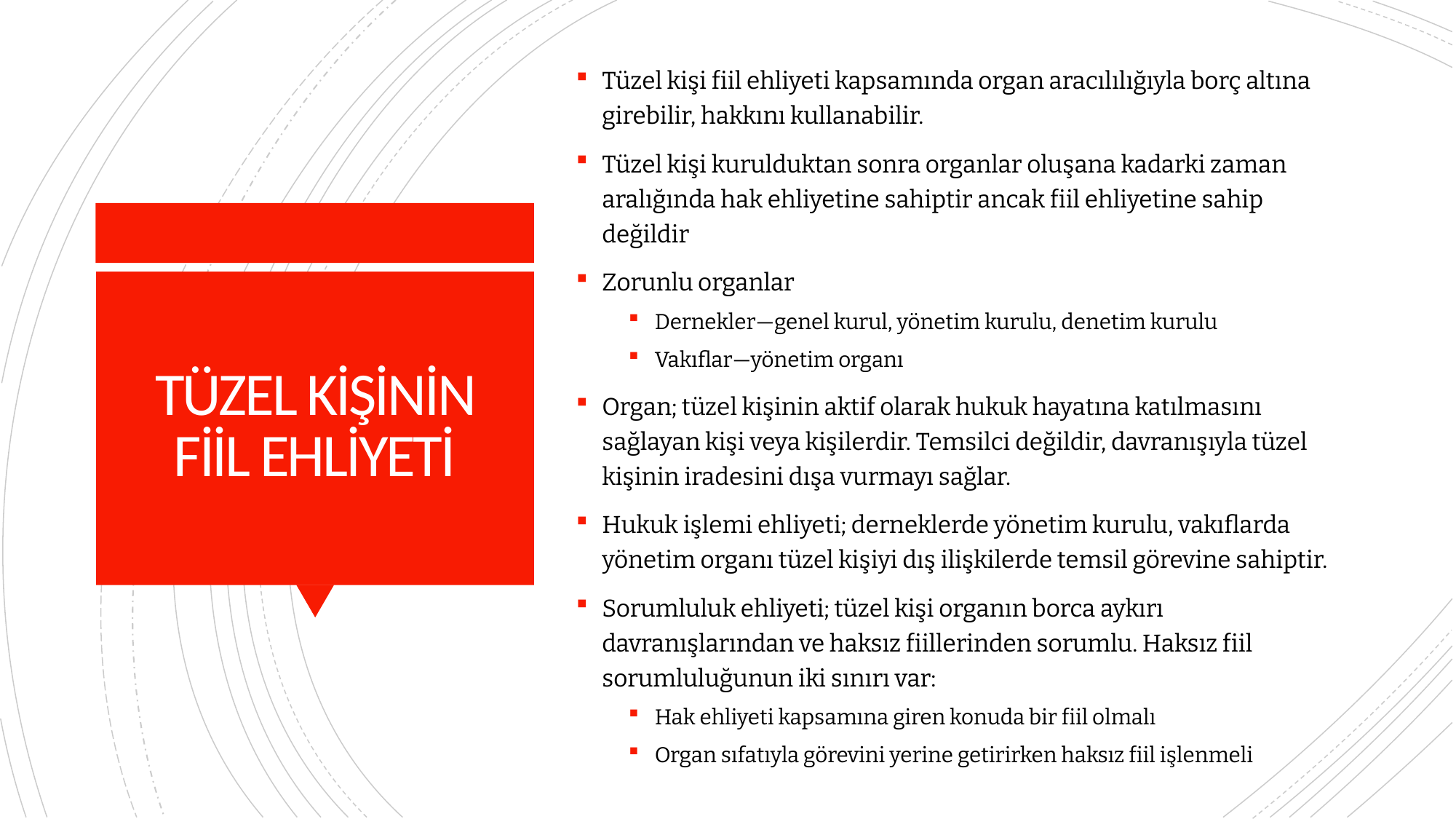

Tüzel kişi fiil ehliyeti kapsamında organ aracılılığıyla borç altına girebilir, hakkını kullanabilir.
Tüzel kişi kurulduktan sonra organlar oluşana kadarki zaman aralığında hak ehliyetine sahiptir ancak fiil ehliyetine sahip değildir
Zorunlu organlar
Dernekler—genel kurul, yönetim kurulu, denetim kurulu
Vakıflar—yönetim organı
Organ; tüzel kişinin aktif olarak hukuk hayatına katılmasını sağlayan kişi veya kişilerdir. Temsilci değildir, davranışıyla tüzel kişinin iradesini dışa vurmayı sağlar.
Hukuk işlemi ehliyeti; derneklerde yönetim kurulu, vakıflarda yönetim organı tüzel kişiyi dış ilişkilerde temsil görevine sahiptir.
Sorumluluk ehliyeti; tüzel kişi organın borca aykırı davranışlarından ve haksız fiillerinden sorumlu. Haksız fiil sorumluluğunun iki sınırı var:
Hak ehliyeti kapsamına giren konuda bir fiil olmalı
Organ sıfatıyla görevini yerine getirirken haksız fiil işlenmeli

# TÜZEL KİŞİNİN FİİL EHLİYETİ